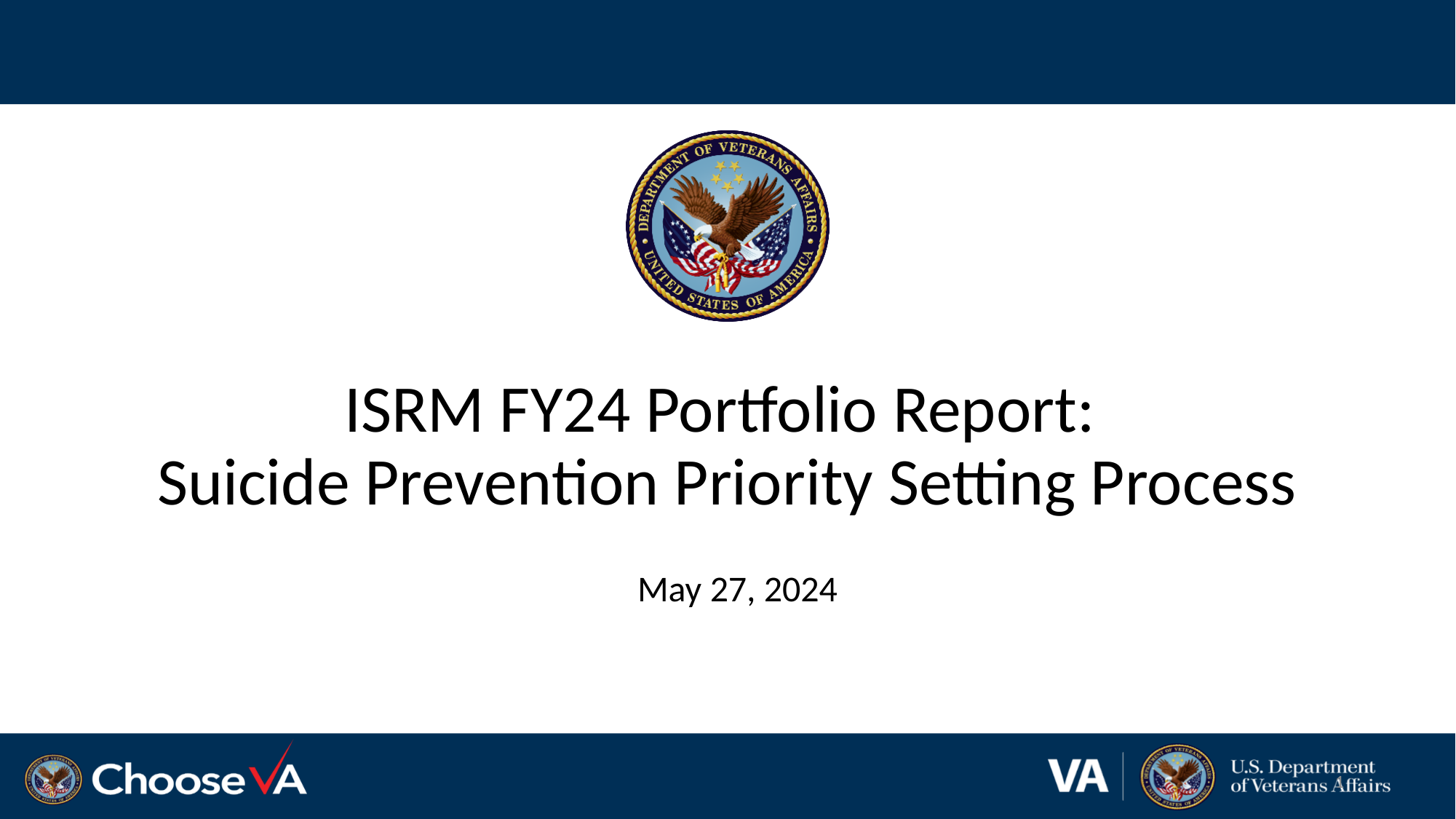

# ISRM FY24 Portfolio Report: Suicide Prevention Priority Setting Process
May 27, 2024
1